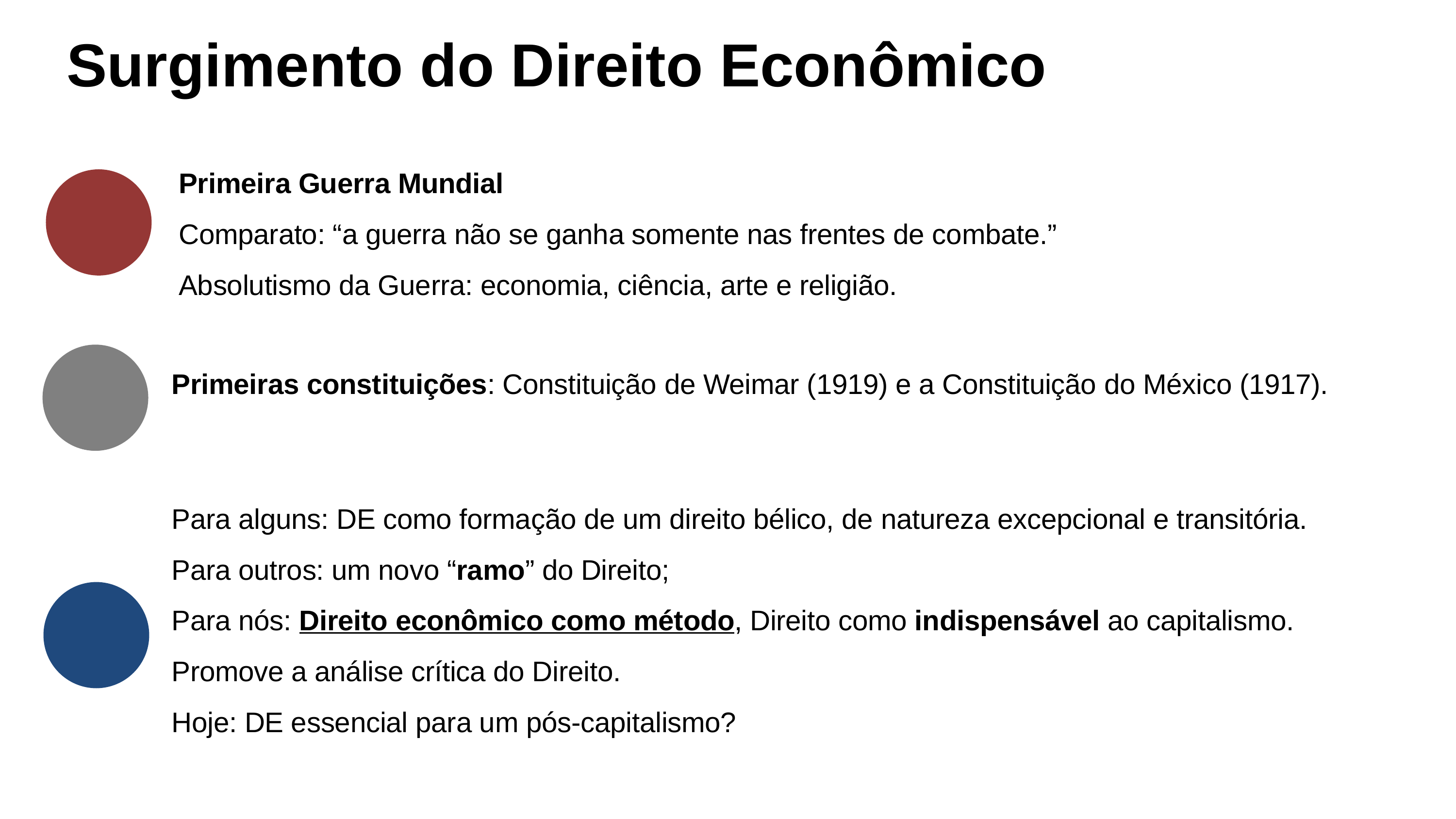

Surgimento do Direito Econômico
Primeira Guerra Mundial
Comparato: “a guerra não se ganha somente nas frentes de combate.”
Absolutismo da Guerra: economia, ciência, arte e religião.

Primeiras constituições: Constituição de Weimar (1919) e a Constituição do México (1917).
Para alguns: DE como formação de um direito bélico, de natureza excepcional e transitória.
Para outros: um novo “ramo” do Direito;
Para nós: Direito econômico como método, Direito como indispensável ao capitalismo. Promove a análise crítica do Direito.
Hoje: DE essencial para um pós-capitalismo?